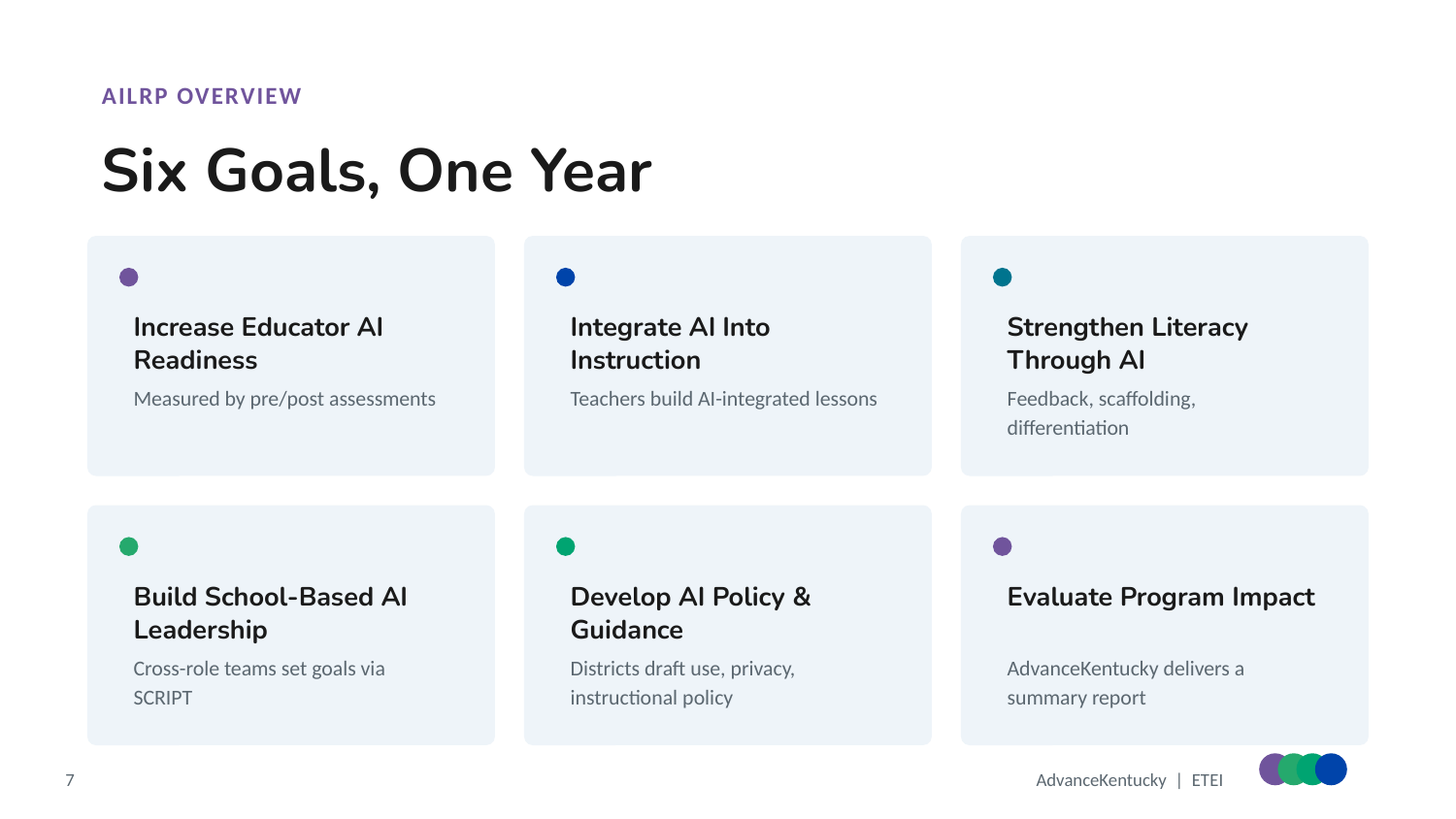

AILRP OVERVIEW
Six Goals, One Year

Increase Educator AI Readiness
Integrate AI Into Instruction
Strengthen Literacy Through AI
Measured by pre/post assessments
Teachers build AI-integrated lessons
Feedback, scaffolding, differentiation

Build School-Based AI Leadership
Develop AI Policy & Guidance
Evaluate Program Impact
Cross-role teams set goals via SCRIPT
Districts draft use, privacy, instructional policy
AdvanceKentucky delivers a summary report

7
AdvanceKentucky  |  ETEI